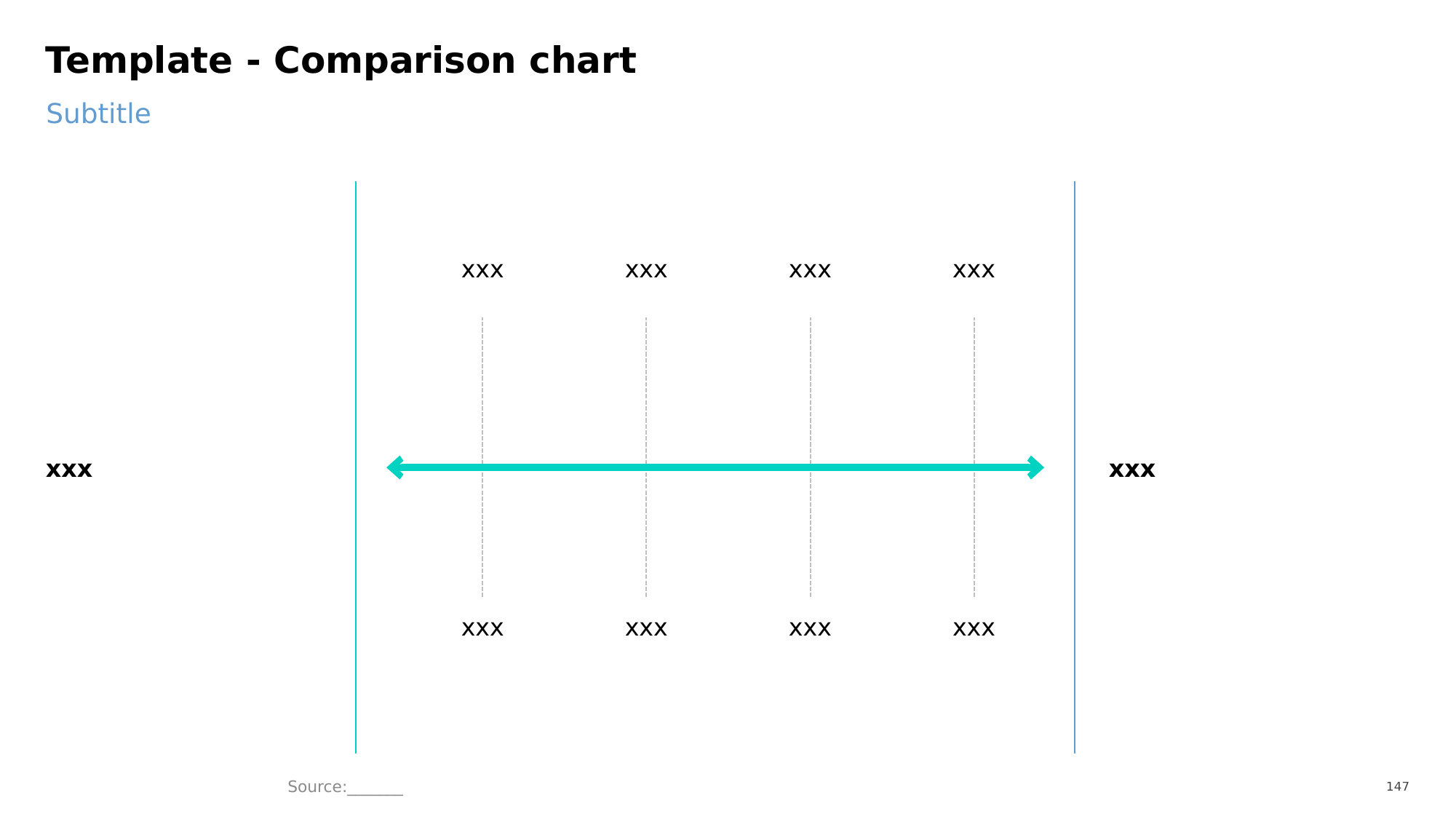

# Template - Comparison chart
Subtitle

xxx
xxx
xxx
xxx
xxx
xxx
xxx
xxx
xxx
xxx
Source:_______